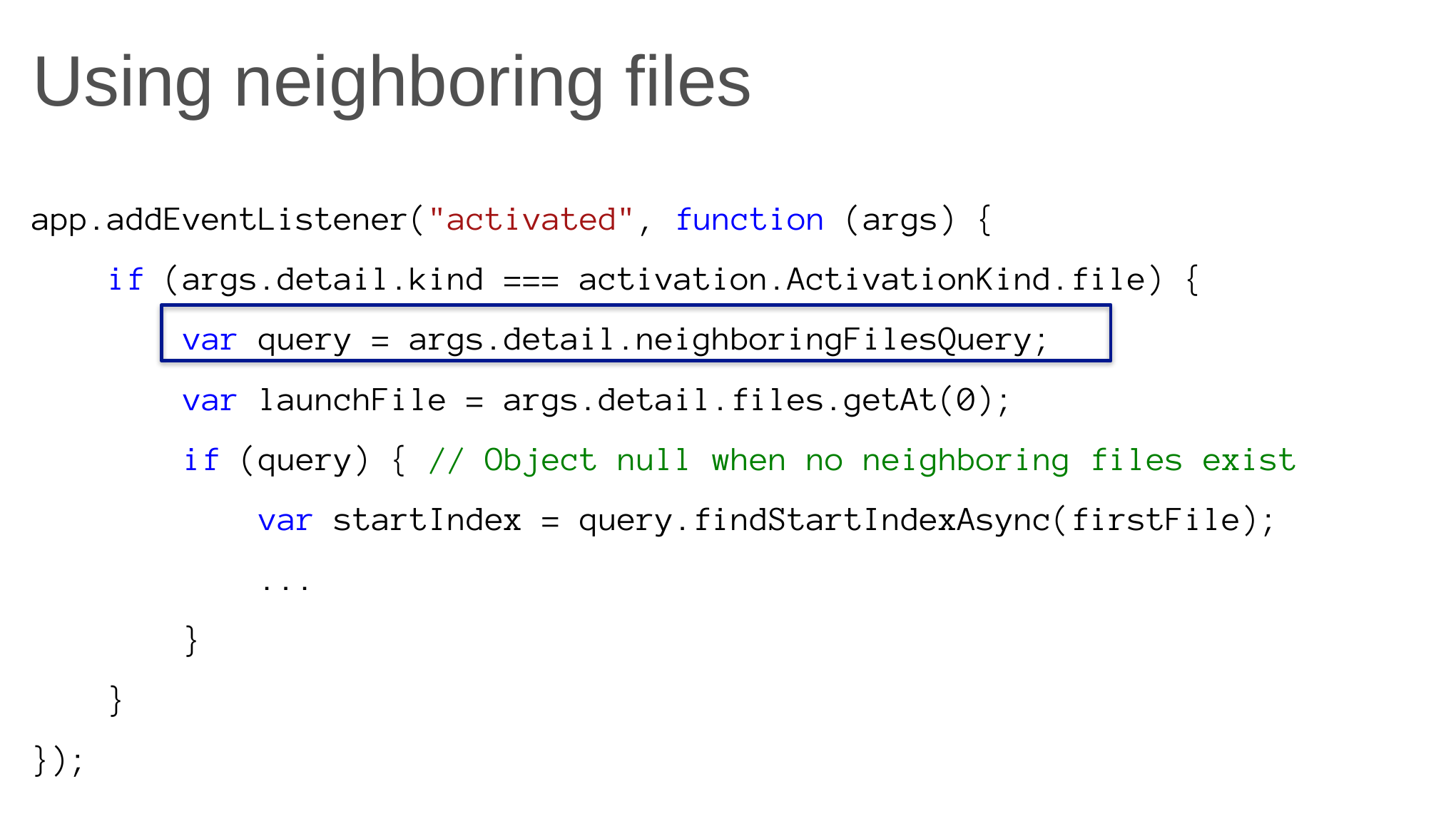

# Using neighboring files
app.addEventListener("activated", function (args) {
    if (args.detail.kind === activation.ActivationKind.file) {
        var query = args.detail.neighboringFilesQuery;
        var launchFile = args.detail.files.getAt(0);
        if (query) { // Object null when no neighboring files exist
            var startIndex = query.findStartIndexAsync(firstFile);
            ...
        }
    }
});